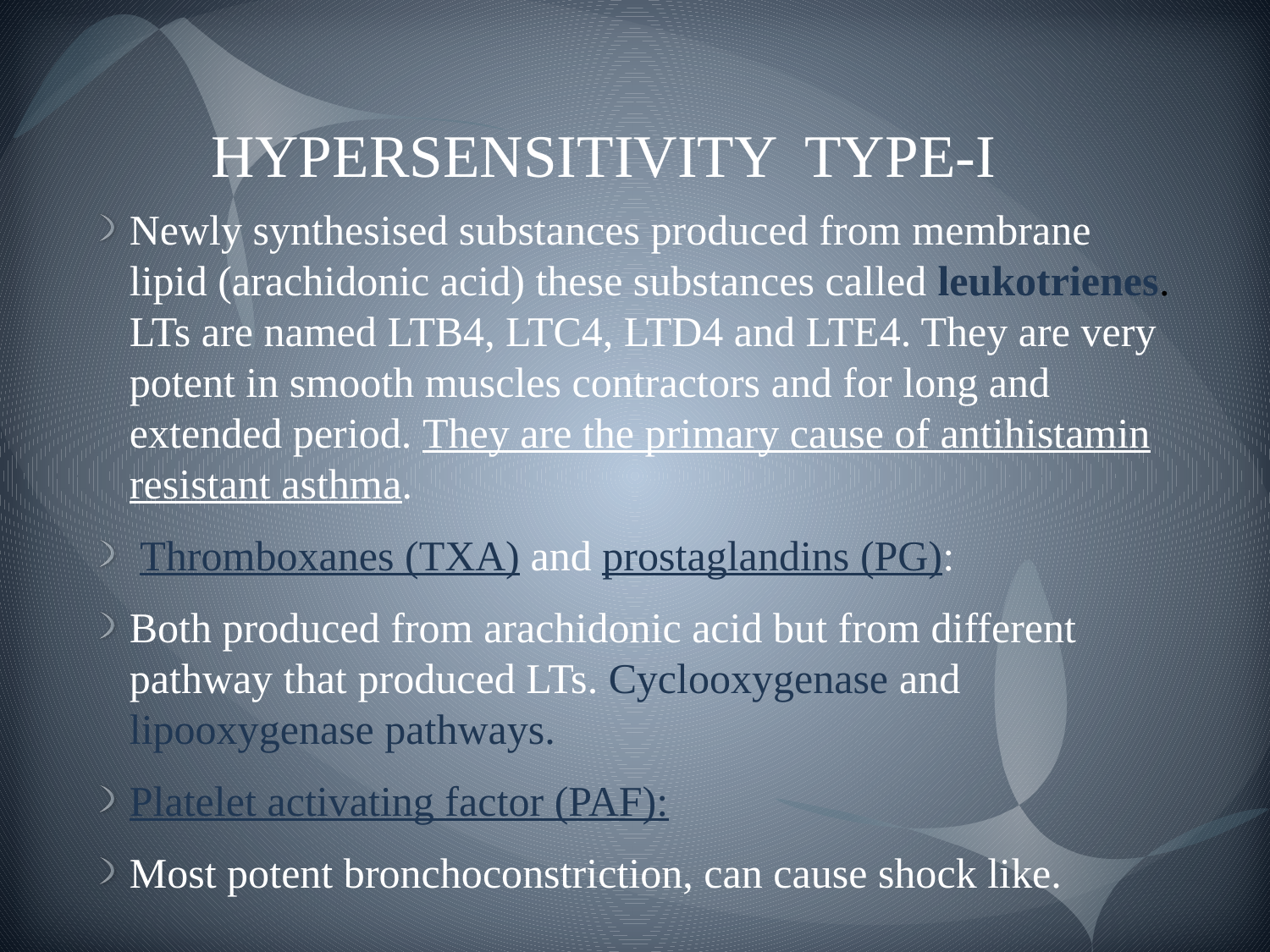

# HYPERSENSITIVITY  TYPE-I
Newly synthesised substances produced from membrane lipid (arachidonic acid) these substances called leukotrienes. LTs are named LTB4, LTC4, LTD4 and LTE4. They are very potent in smooth muscles contractors and for long and extended period. They are the primary cause of antihistamin resistant asthma.
 Thromboxanes (TXA) and prostaglandins (PG):
Both produced from arachidonic acid but from different pathway that produced LTs. Cyclooxygenase and lipooxygenase pathways.
Platelet activating factor (PAF):
Most potent bronchoconstriction, can cause shock like.